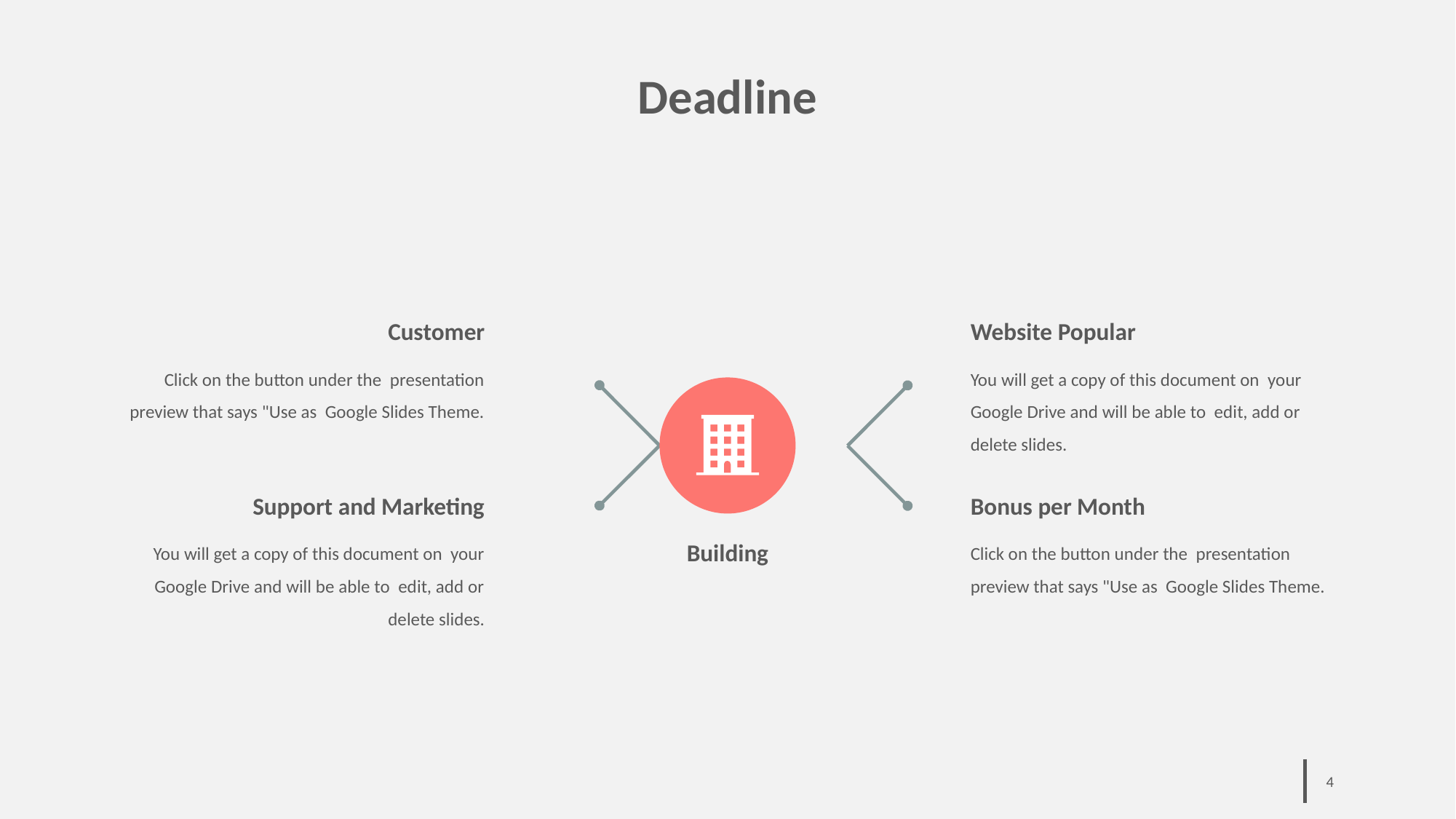

# Deadline
Customer
Click on the button under the  presentation preview that says "Use as  Google Slides Theme.
Website Popular
You will get a copy of this document on  your Google Drive and will be able to  edit, add or delete slides.

Building
Support and Marketing
You will get a copy of this document on  your Google Drive and will be able to  edit, add or delete slides.
Bonus per Month
Click on the button under the  presentation preview that says "Use as  Google Slides Theme.
4